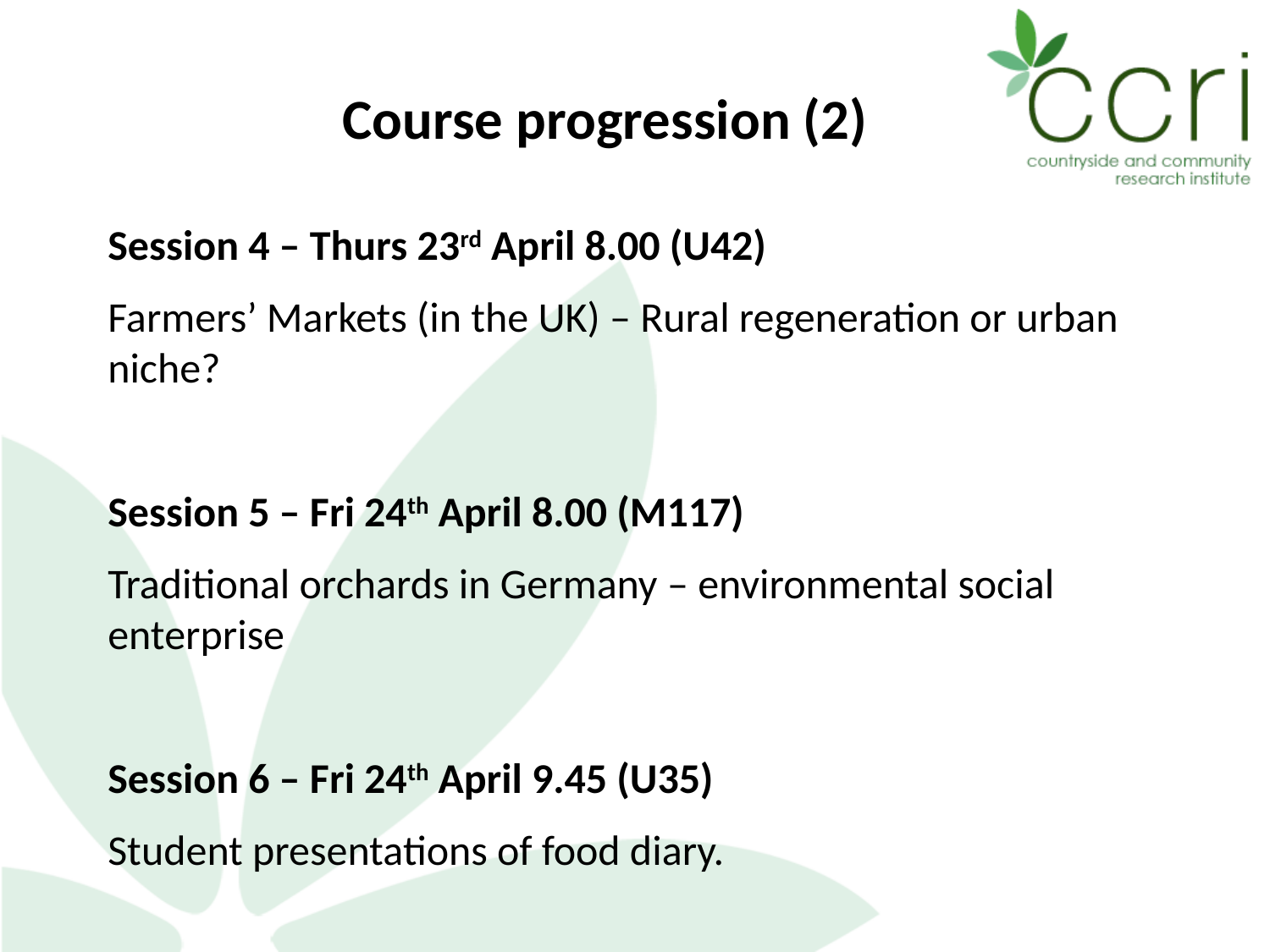

Course progression (2)
Session 4 – Thurs 23rd April 8.00 (U42)
Farmers’ Markets (in the UK) – Rural regeneration or urban niche?

Session 5 – Fri 24th April 8.00 (M117)
Traditional orchards in Germany – environmental social enterprise

Session 6 – Fri 24th April 9.45 (U35)
Student presentations of food diary.